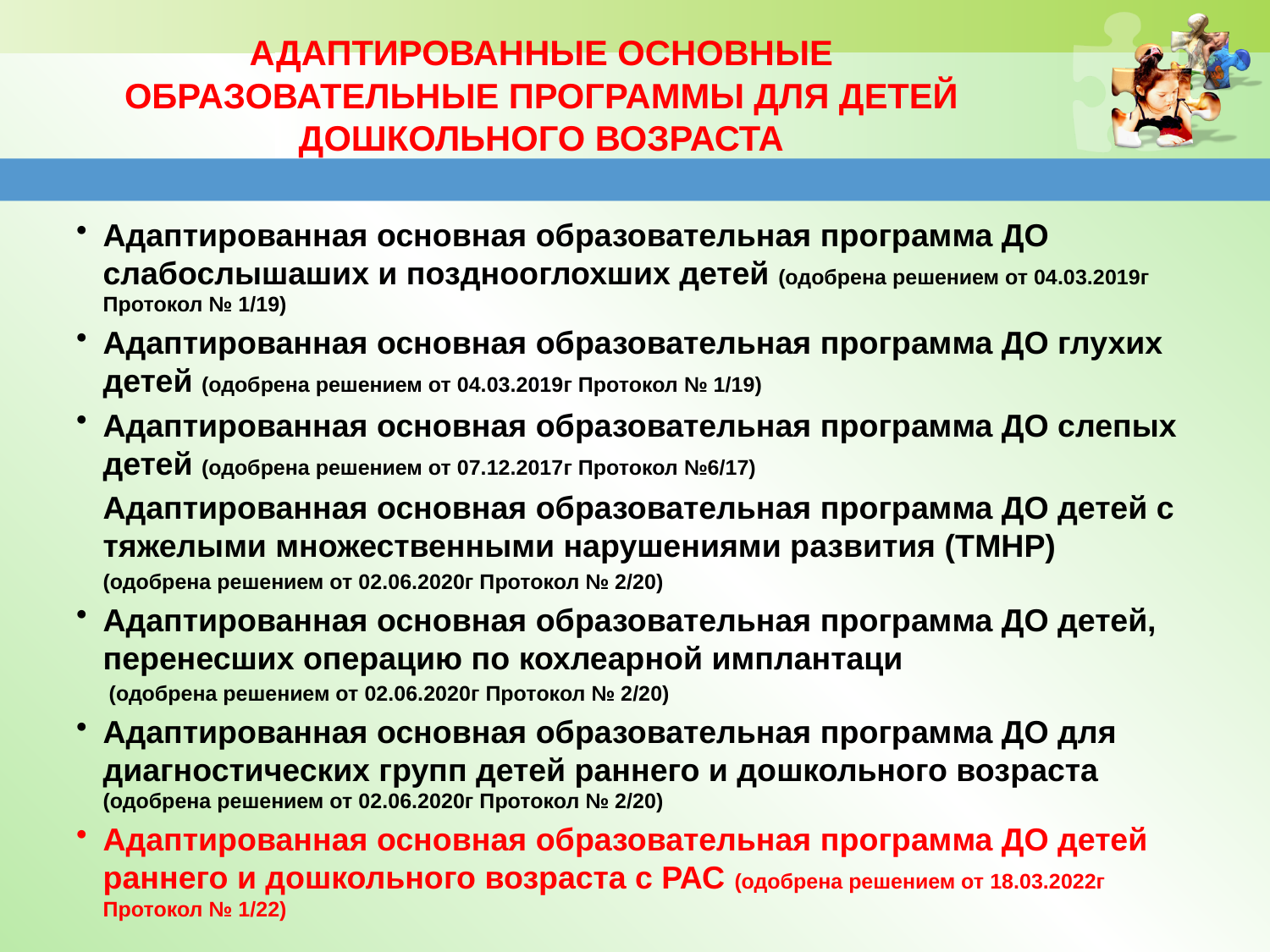

# АДАПТИРОВАННЫЕ ОСНОВНЫЕ ОБРАЗОВАТЕЛЬНЫЕ ПРОГРАММЫ ДЛЯ ДЕТЕЙ ДОШКОЛЬНОГО ВОЗРАСТА
Адаптированная основная образовательная программа ДО слабослышаших и позднооглохших детей (одобрена решением от 04.03.2019г Протокол № 1/19)
Адаптированная основная образовательная программа ДО глухих детей (одобрена решением от 04.03.2019г Протокол № 1/19)
Адаптированная основная образовательная программа ДО слепых  детей (одобрена решением от 07.12.2017г Протокол №6/17)
	Адаптированная основная образовательная программа ДО детей с тяжелыми множественными нарушениями развития (ТМНР)
	(одобрена решением от 02.06.2020г Протокол № 2/20)
Адаптированная основная образовательная программа ДО детей, перенесших операцию по кохлеарной имплантаци
	 (одобрена решением от 02.06.2020г Протокол № 2/20)
Адаптированная основная образовательная программа ДО для диагностических групп детей раннего и дошкольного возраста (одобрена решением от 02.06.2020г Протокол № 2/20)
Адаптированная основная образовательная программа ДО детей раннего и дошкольного возраста с РАС (одобрена решением от 18.03.2022г Протокол № 1/22)